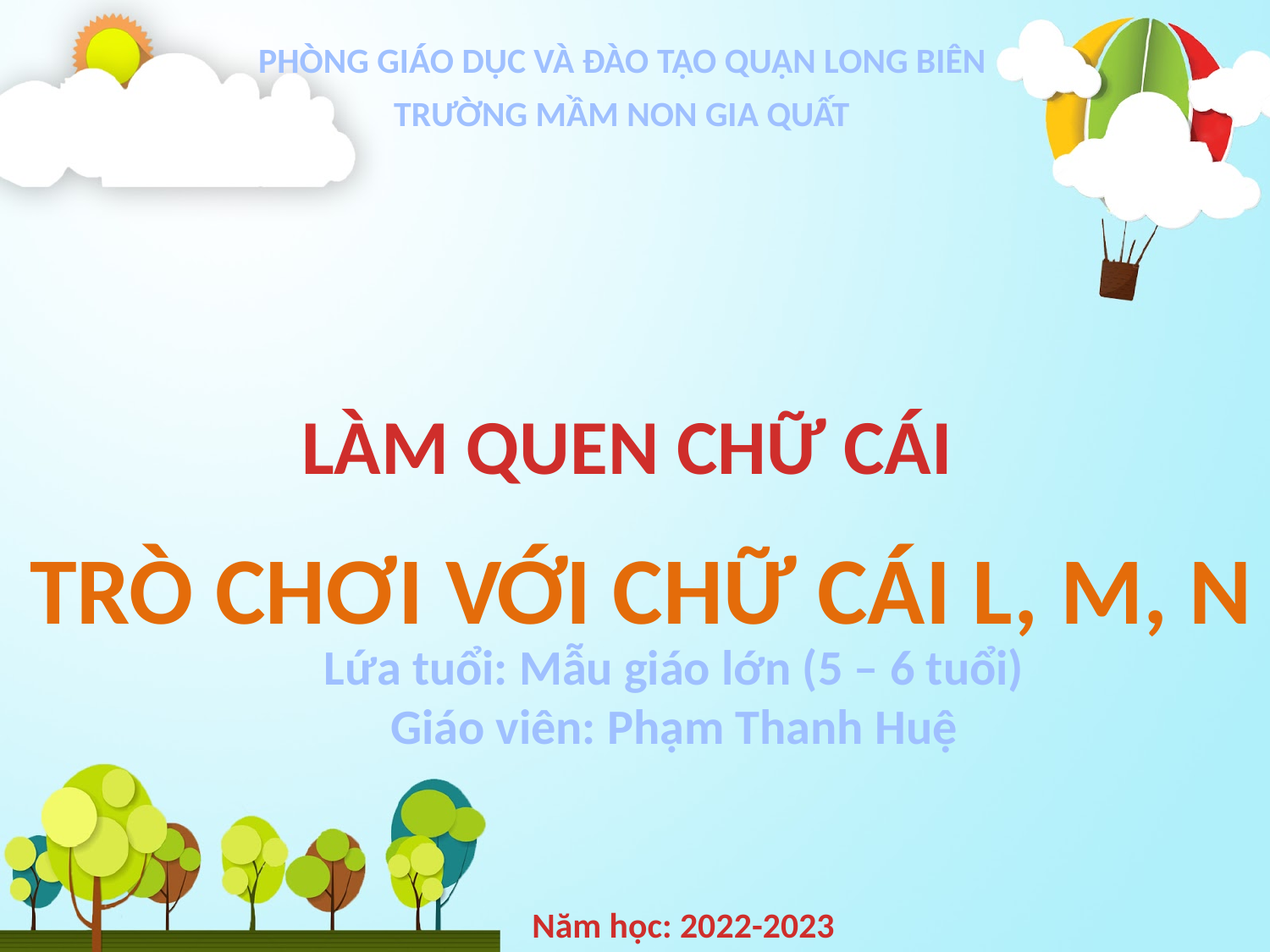

PHÒNG GIÁO DỤC VÀ ĐÀO TẠO QUẬN LONG BIÊN
TRƯỜNG MẦM NON GIA QUẤT
LÀM QUEN CHỮ CÁI
TRÒ Chơi với chữ cái l, m, n
Lứa tuổi: Mẫu giáo lớn (5 – 6 tuổi)
Giáo viên: Phạm Thanh Huệ
Năm học: 2022-2023